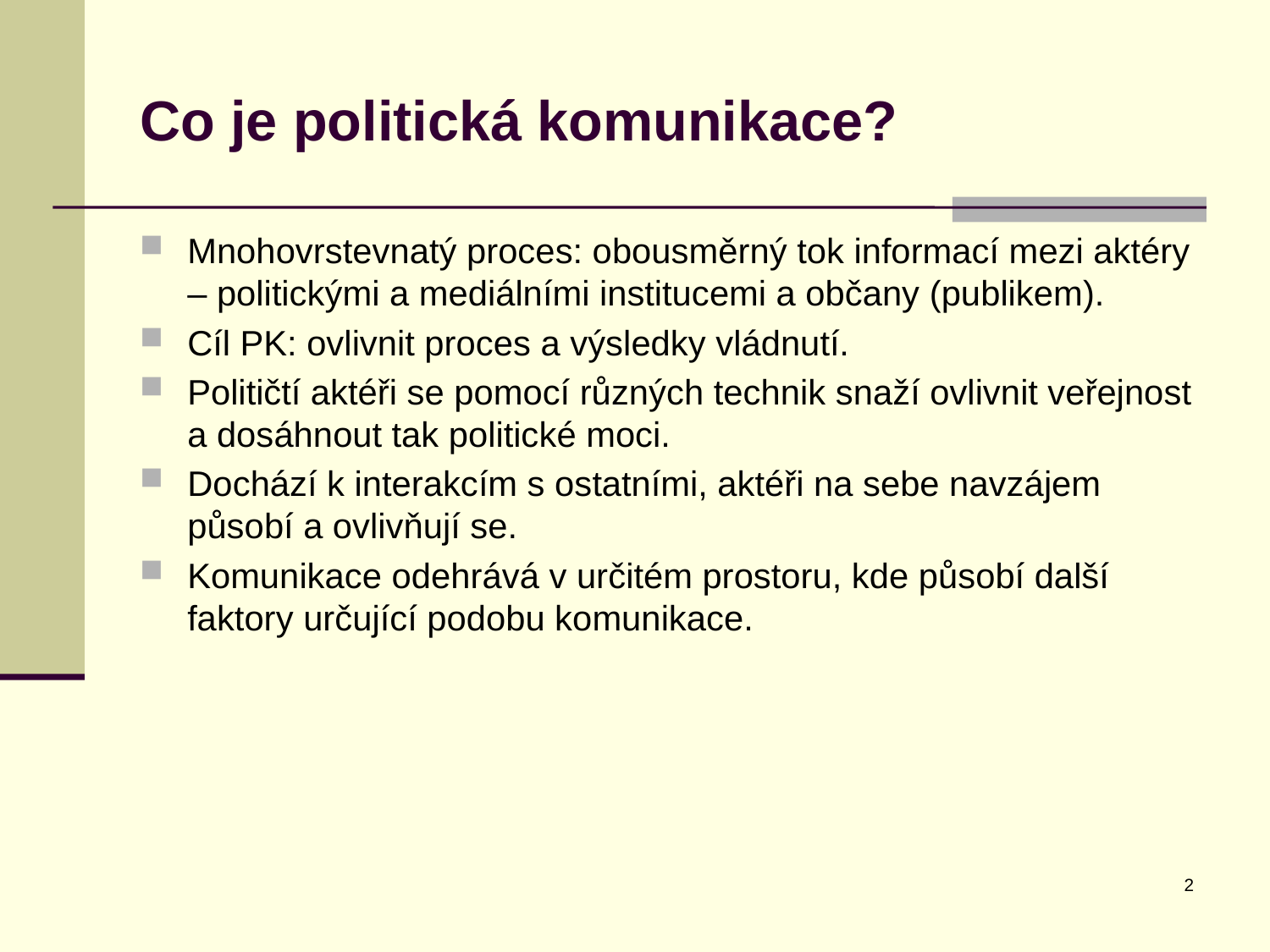

# Co je politická komunikace?
Mnohovrstevnatý proces: obousměrný tok informací mezi aktéry – politickými a mediálními institucemi a občany (publikem).
Cíl PK: ovlivnit proces a výsledky vládnutí.
Političtí aktéři se pomocí různých technik snaží ovlivnit veřejnost a dosáhnout tak politické moci.
Dochází k interakcím s ostatními, aktéři na sebe navzájem působí a ovlivňují se.
Komunikace odehrává v určitém prostoru, kde působí další faktory určující podobu komunikace.

2